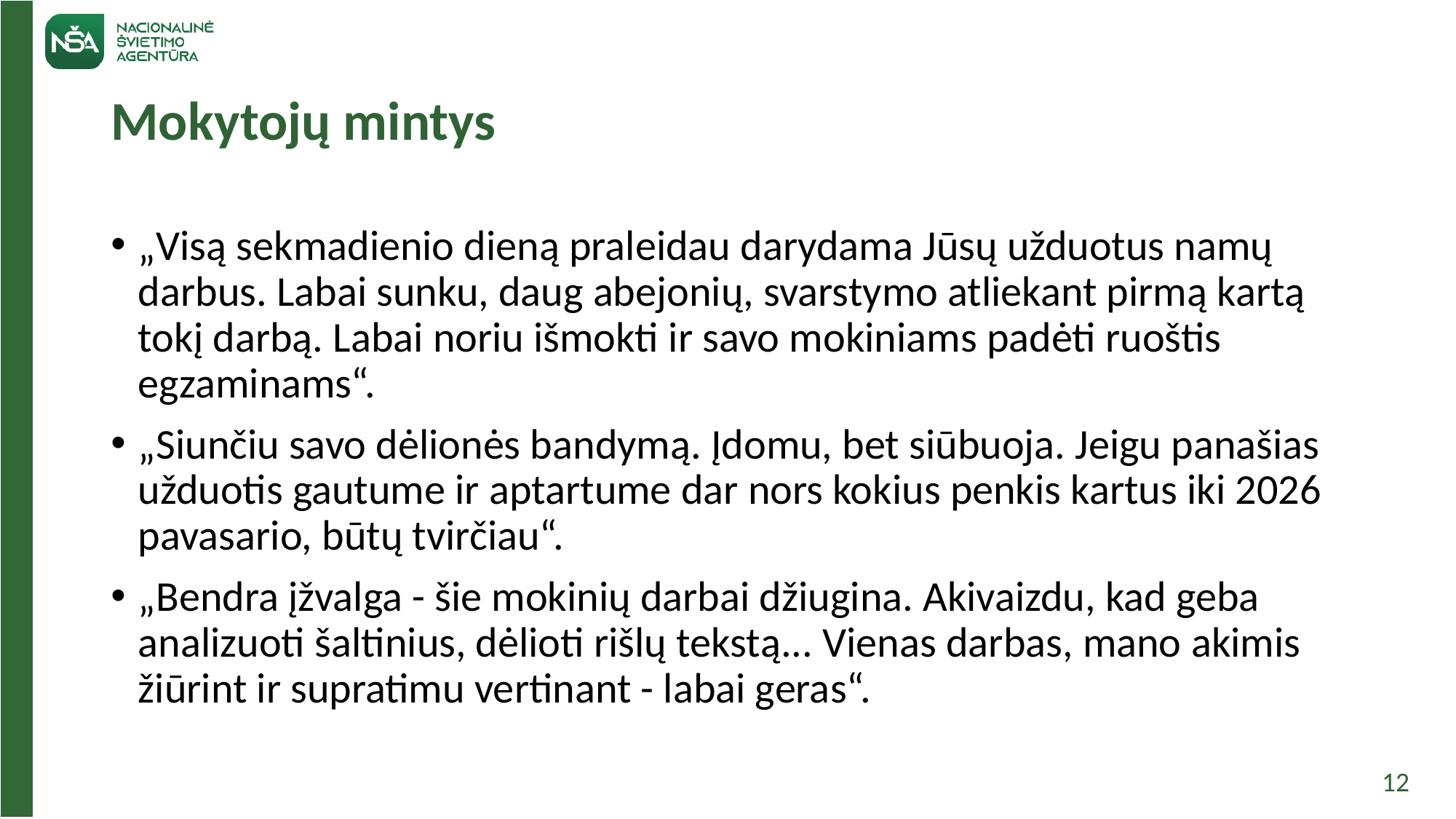

# Mokytojų mintys
„Visą sekmadienio dieną praleidau darydama Jūsų užduotus namų darbus. Labai sunku, daug abejonių, svarstymo atliekant pirmą kartą tokį darbą. Labai noriu išmokti ir savo mokiniams padėti ruoštis egzaminams“.
„Siunčiu savo dėlionės bandymą. Įdomu, bet siūbuoja. Jeigu panašias užduotis gautume ir aptartume dar nors kokius penkis kartus iki 2026 pavasario, būtų tvirčiau“.
„Bendra įžvalga - šie mokinių darbai džiugina. Akivaizdu, kad geba analizuoti šaltinius, dėlioti rišlų tekstą... Vienas darbas, mano akimis žiūrint ir supratimu vertinant - labai geras“.
12